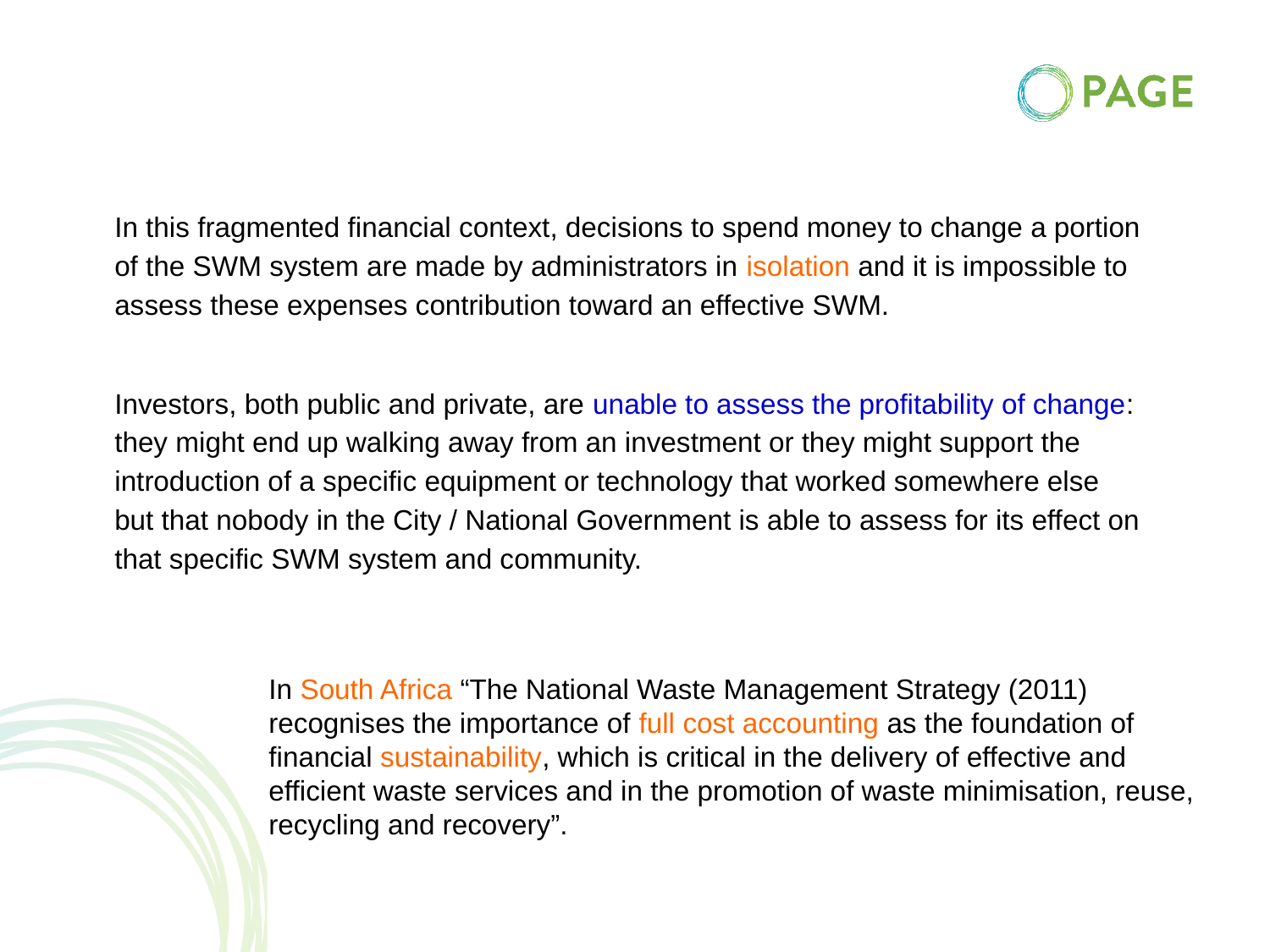

In this fragmented financial context, decisions to spend money to change a portion of the SWM system are made by administrators in isolation and it is impossible to assess these expenses contribution toward an effective SWM.

Investors, both public and private, are unable to assess the profitability of change: they might end up walking away from an investment or they might support the introduction of a specific equipment or technology that worked somewhere else but that nobody in the City / National Government is able to assess for its effect on that specific SWM system and community.
In South Africa “The National Waste Management Strategy (2011) recognises the importance of full cost accounting as the foundation of financial sustainability, which is critical in the delivery of effective and efficient waste services and in the promotion of waste minimisation, reuse, recycling and recovery”.